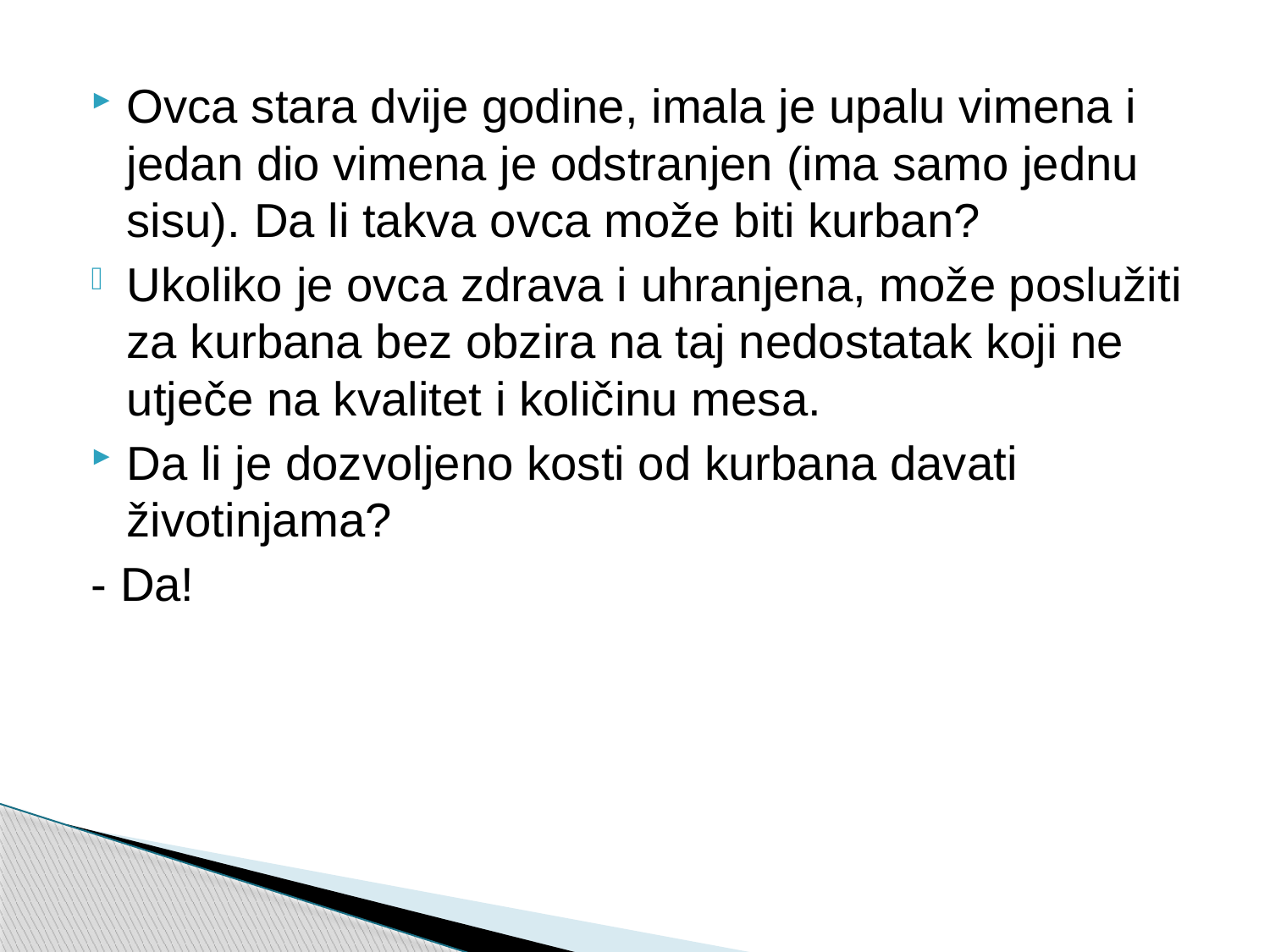

Ovca stara dvije godine, imala je upalu vimena i jedan dio vimena je odstranjen (ima samo jednu sisu). Da li takva ovca može biti kurban?
Ukoliko je ovca zdrava i uhranjena, može poslužiti za kurbana bez obzira na taj nedostatak koji ne utječe na kvalitet i količinu mesa.
Da li je dozvoljeno kosti od kurbana davati životinjama?
- Da!